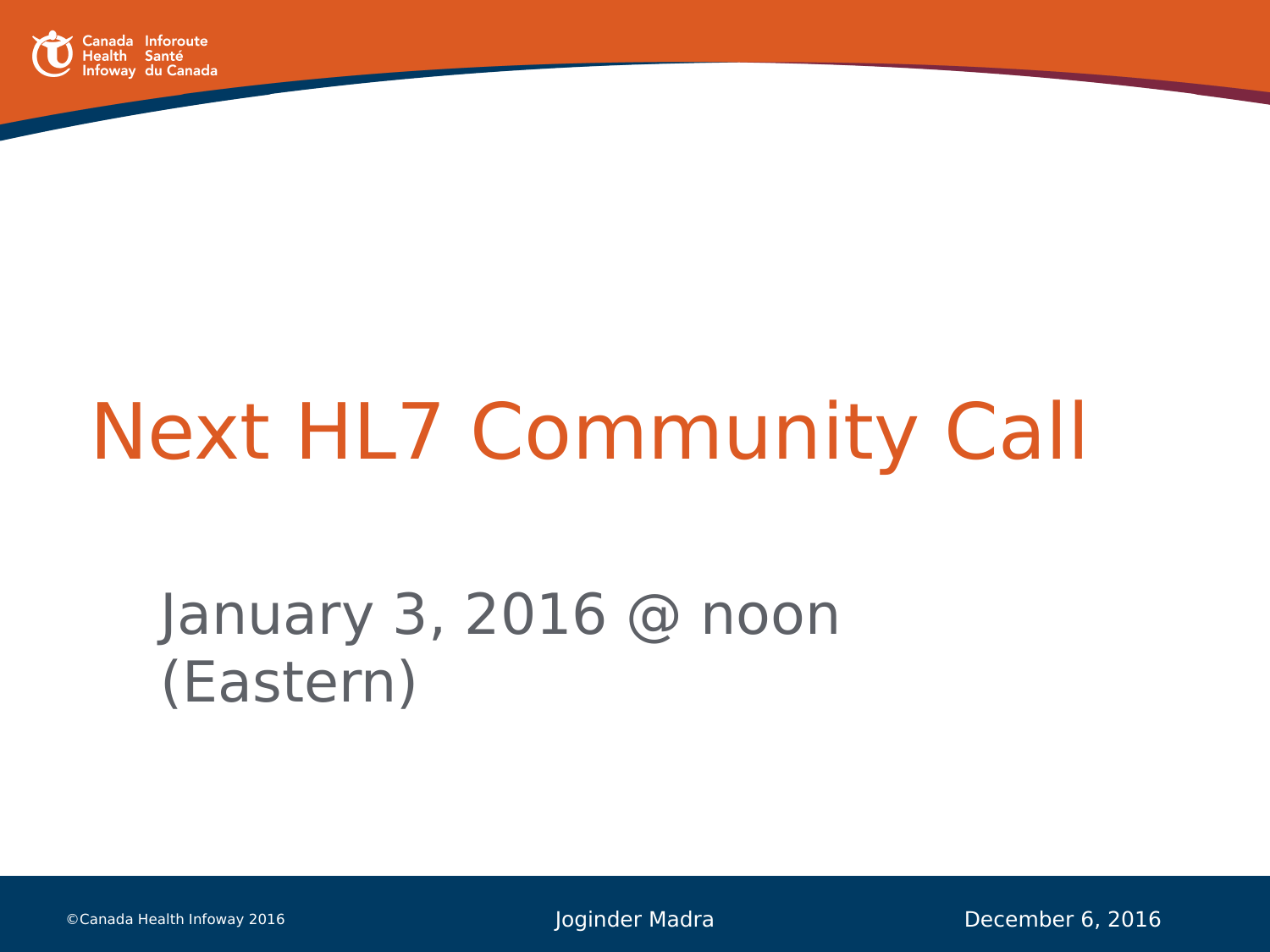

# Next HL7 Community Call
January 3, 2016 @ noon (Eastern)
Joginder Madra
December 6, 2016